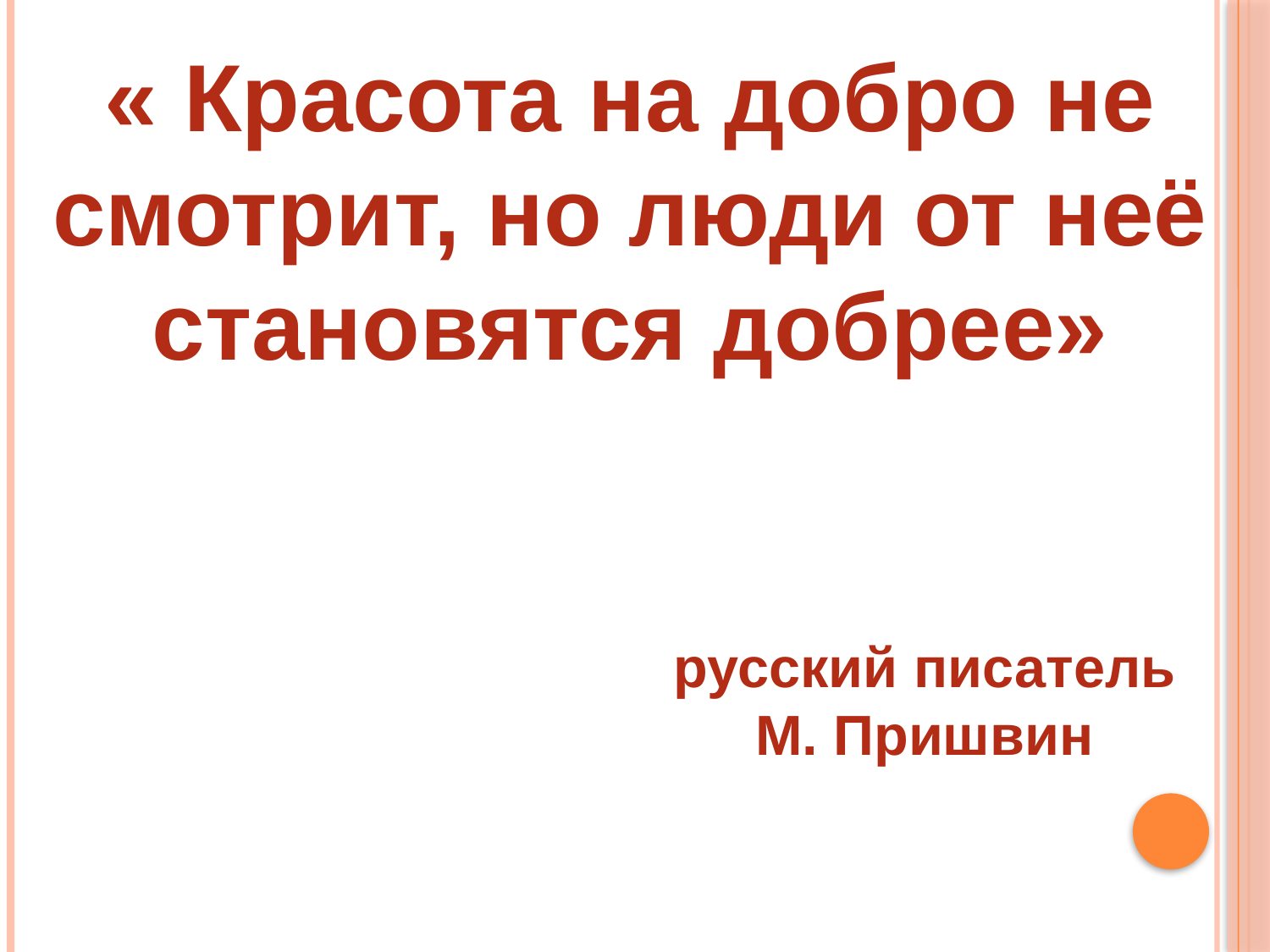

« Красота на добро не смотрит, но люди от неё становятся добрее»
русский писатель
М. Пришвин